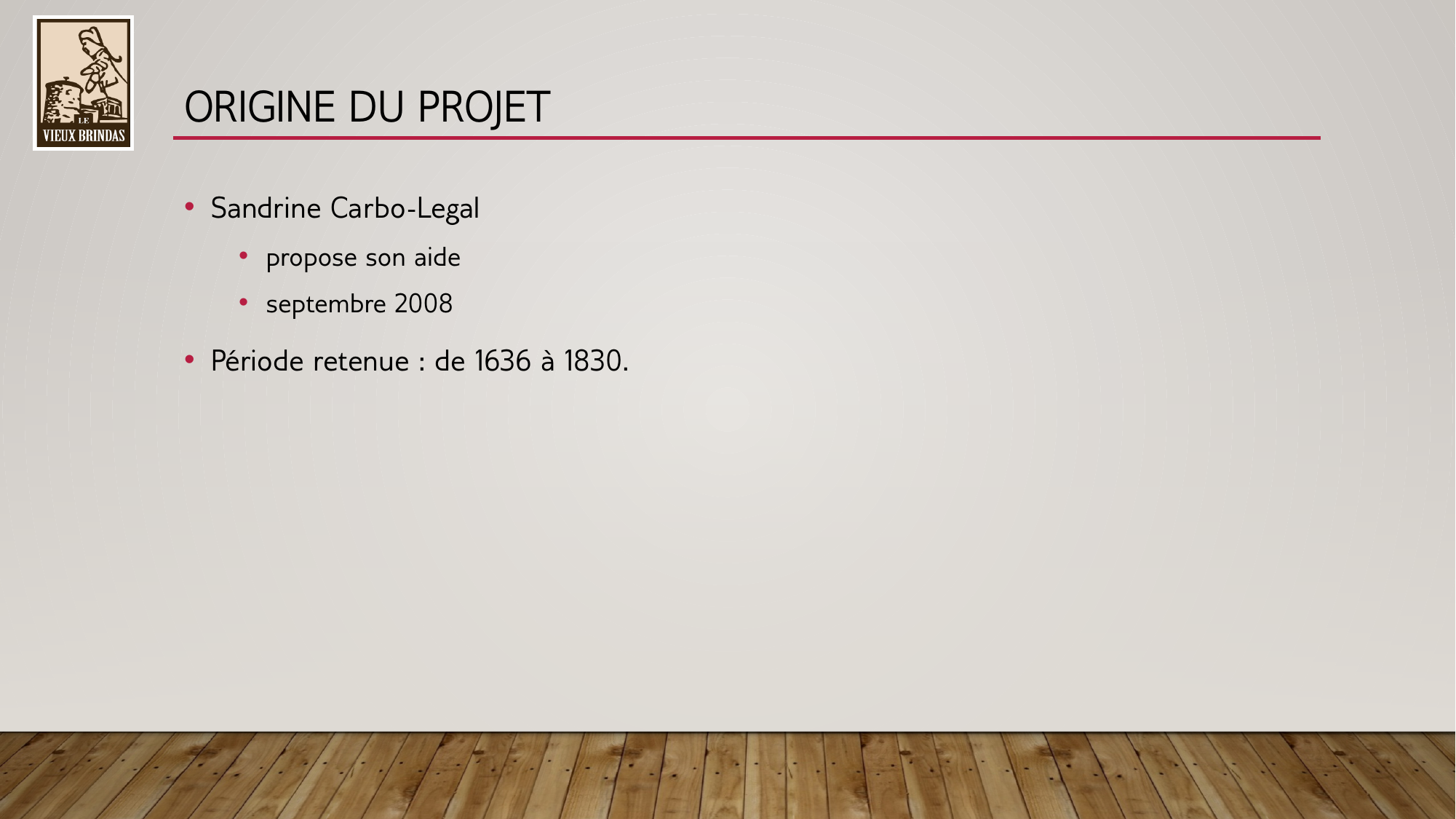

Origine du projet
Sandrine Carbo-Legal
propose son aide
septembre 2008
Période retenue : de 1636 à 1830.